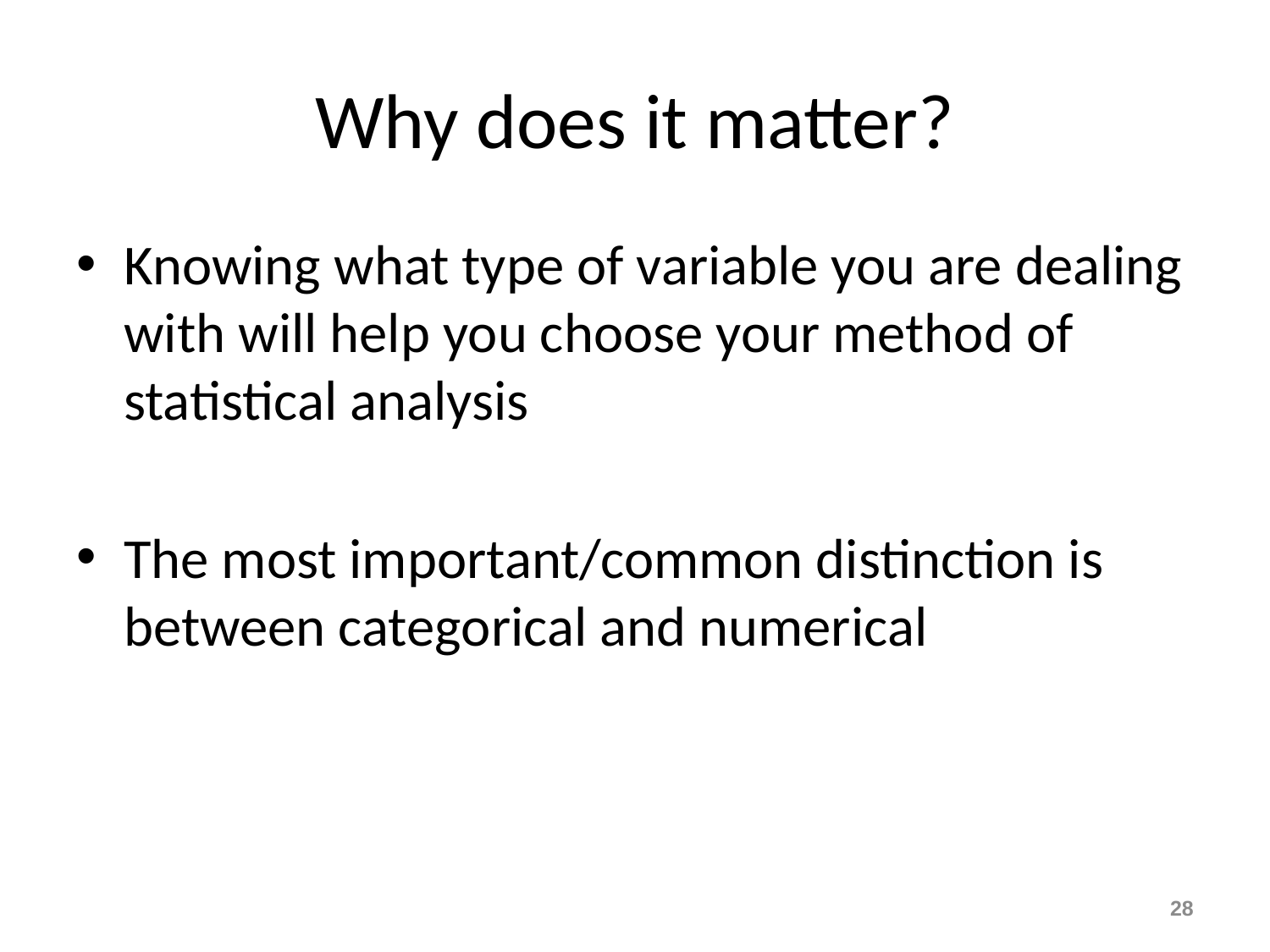

# Why does it matter?
Knowing what type of variable you are dealing with will help you choose your method of statistical analysis

The most important/common distinction is between categorical and numerical

28